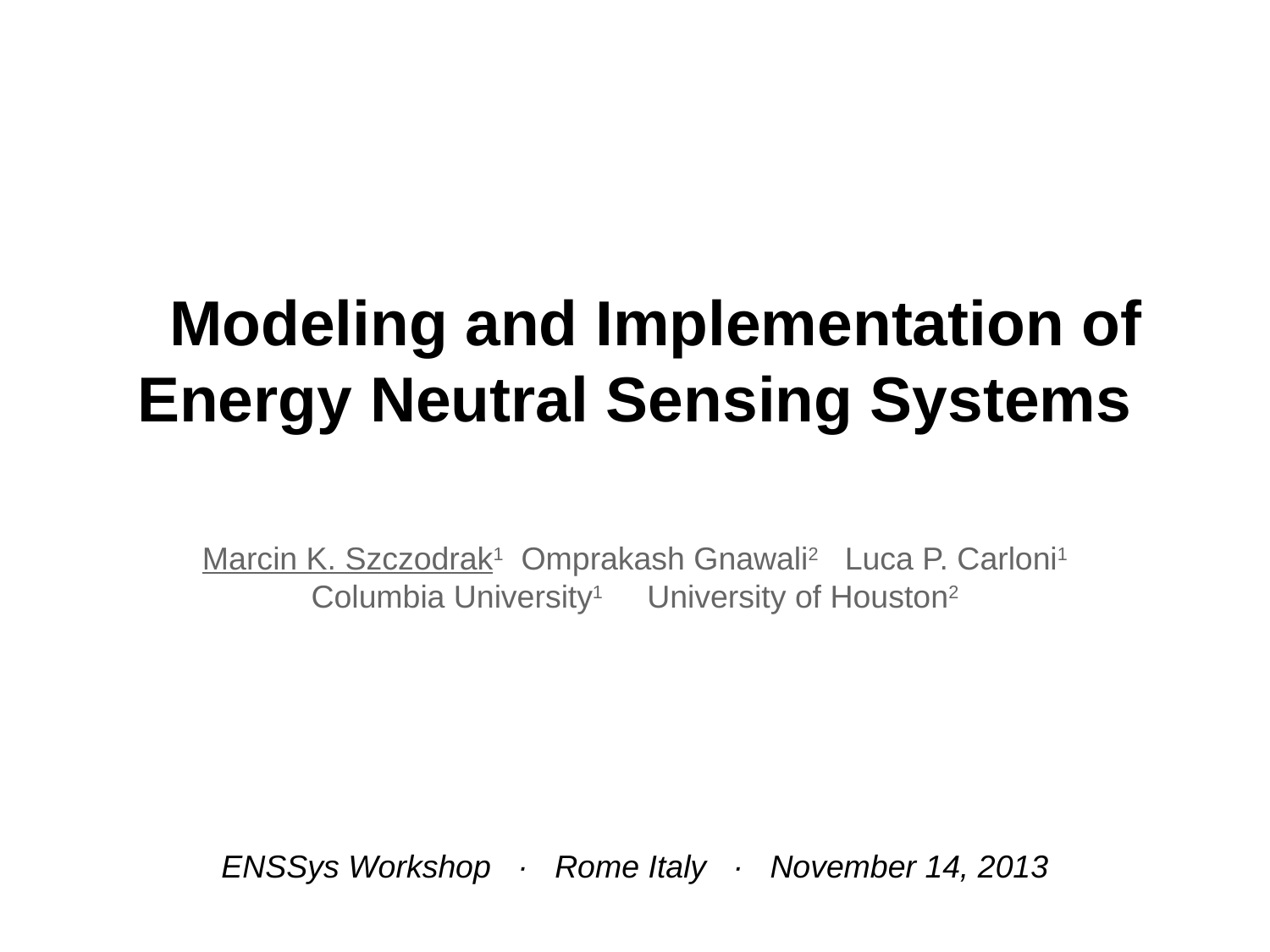

# Modeling and Implementation of Energy Neutral Sensing Systems
Marcin K. Szczodrak1  Omprakash Gnawali2   Luca P. Carloni1
Columbia University1     University of Houston2
ENSSys Workshop   ·   Rome Italy   ·   November 14, 2013